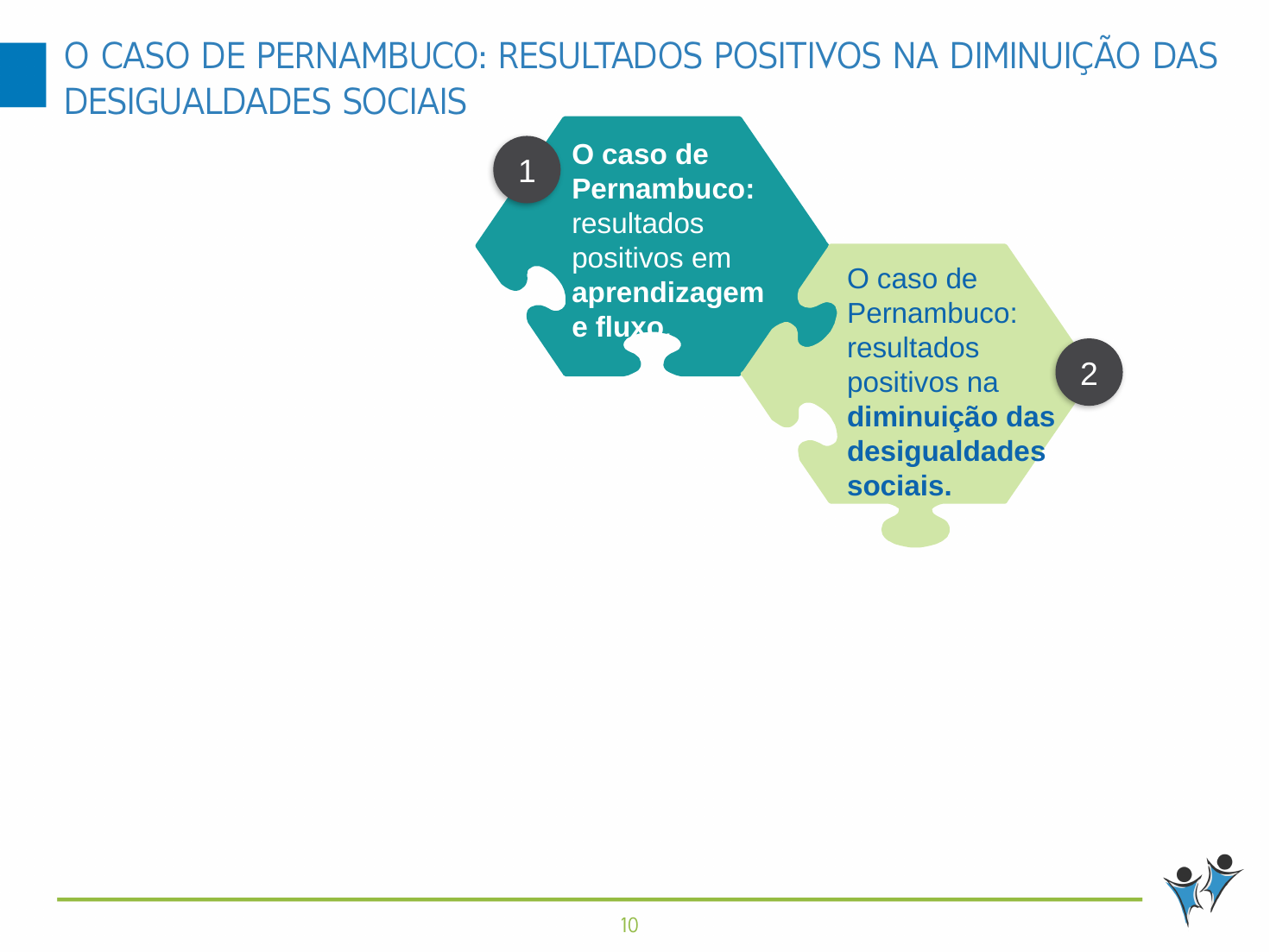

# O CASO DE Pernambuco: resultados positivos NA DIMINUIÇÃO DAS DESIGUALDADES SOCIAIS

O caso de Pernambuco: resultados positivos em aprendizagem e fluxo.
1

O caso de Pernambuco: resultados positivos na diminuição das desigualdades sociais.
2
10